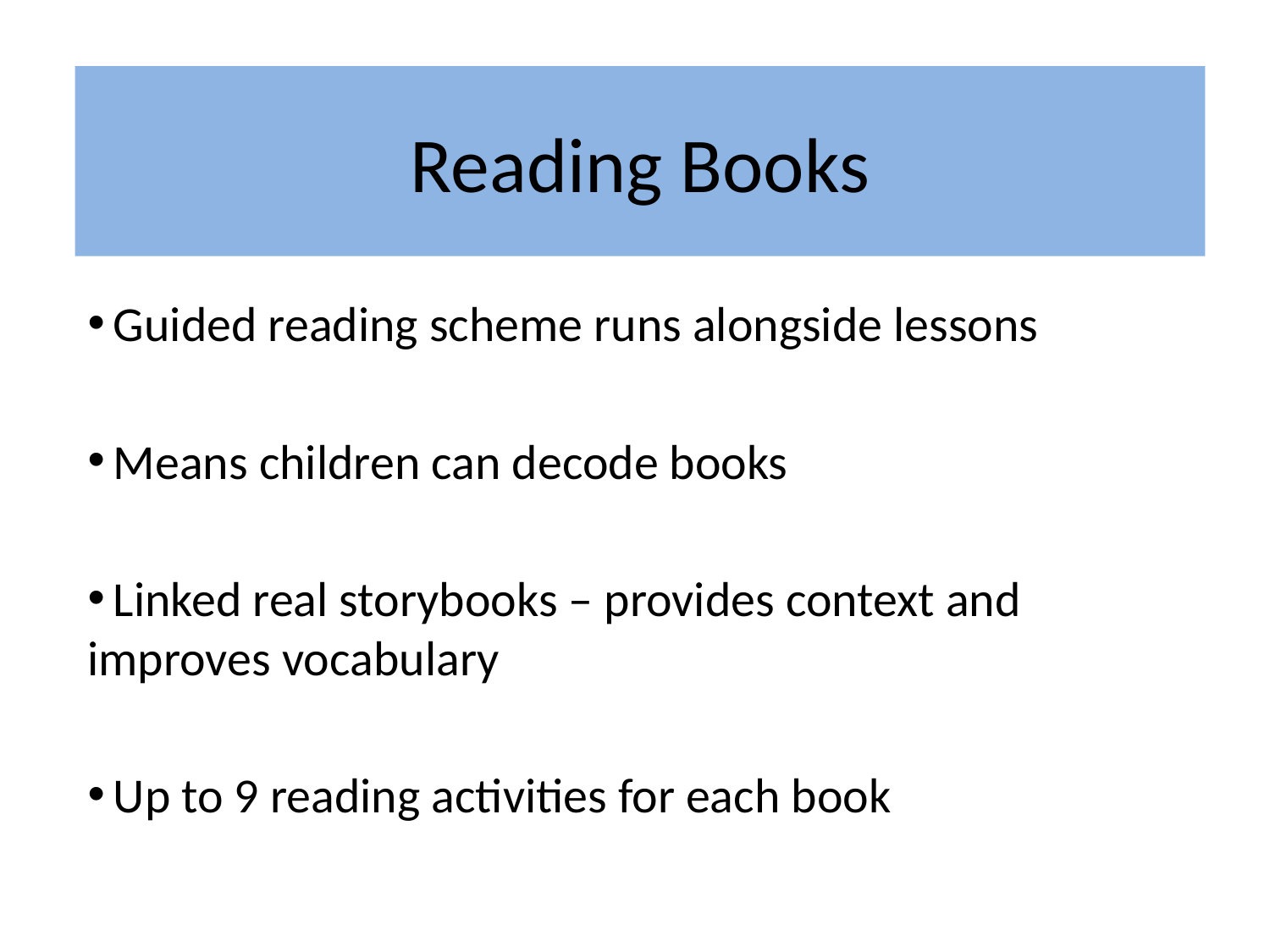

# Reading Books
 Guided reading scheme runs alongside lessons

 Means children can decode books

 Linked real storybooks – provides context and improves vocabulary

 Up to 9 reading activities for each book